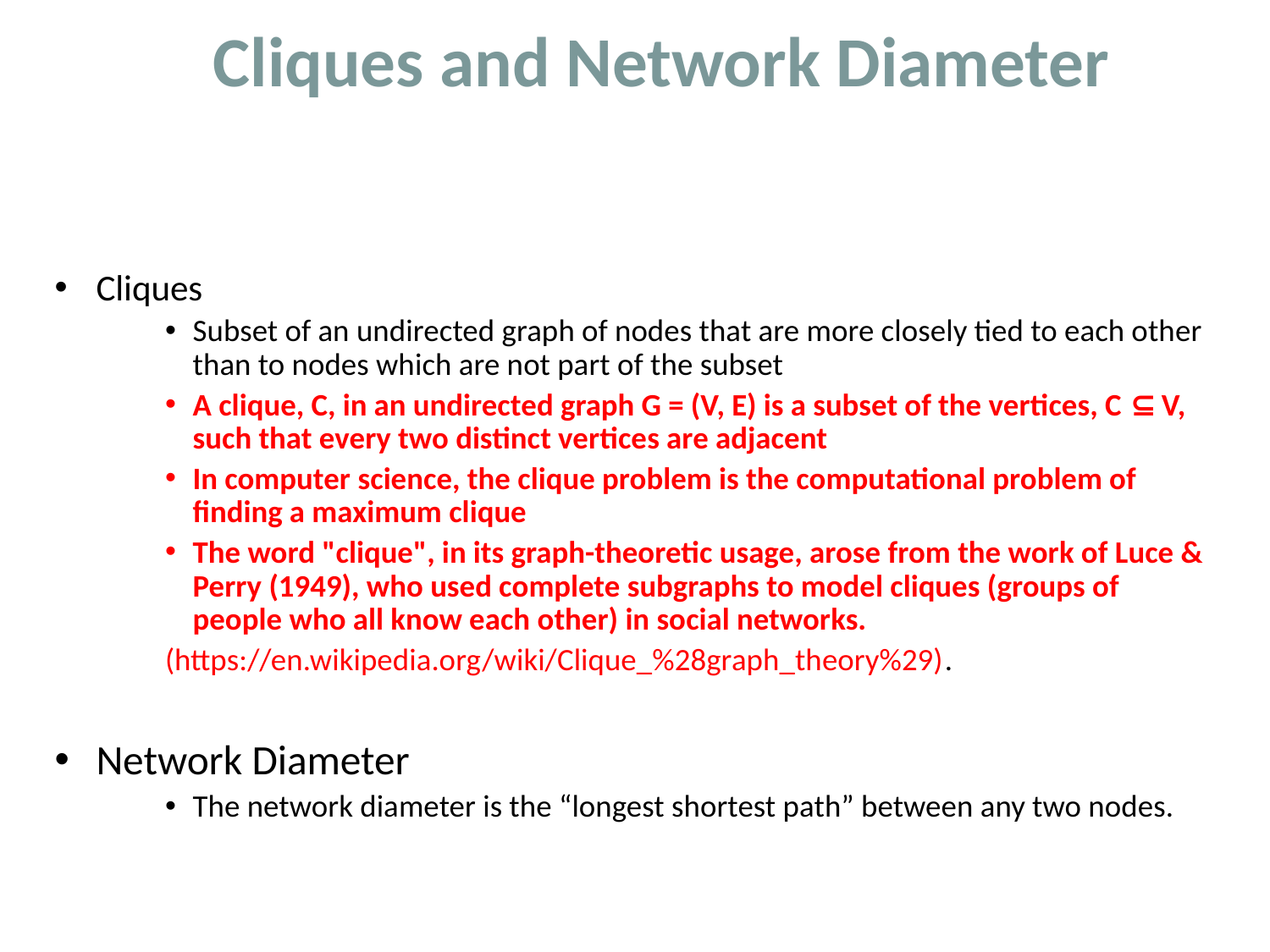

# Cliques and Network Diameter

Cliques
Subset of an undirected graph of nodes that are more closely tied to each other than to nodes which are not part of the subset
A clique, C, in an undirected graph G = (V, E) is a subset of the vertices, C ⊆ V, such that every two distinct vertices are adjacent
In computer science, the clique problem is the computational problem of finding a maximum clique
The word "clique", in its graph-theoretic usage, arose from the work of Luce & Perry (1949), who used complete subgraphs to model cliques (groups of people who all know each other) in social networks.
(https://en.wikipedia.org/wiki/Clique_%28graph_theory%29).

Network Diameter
The network diameter is the “longest shortest path” between any two nodes.